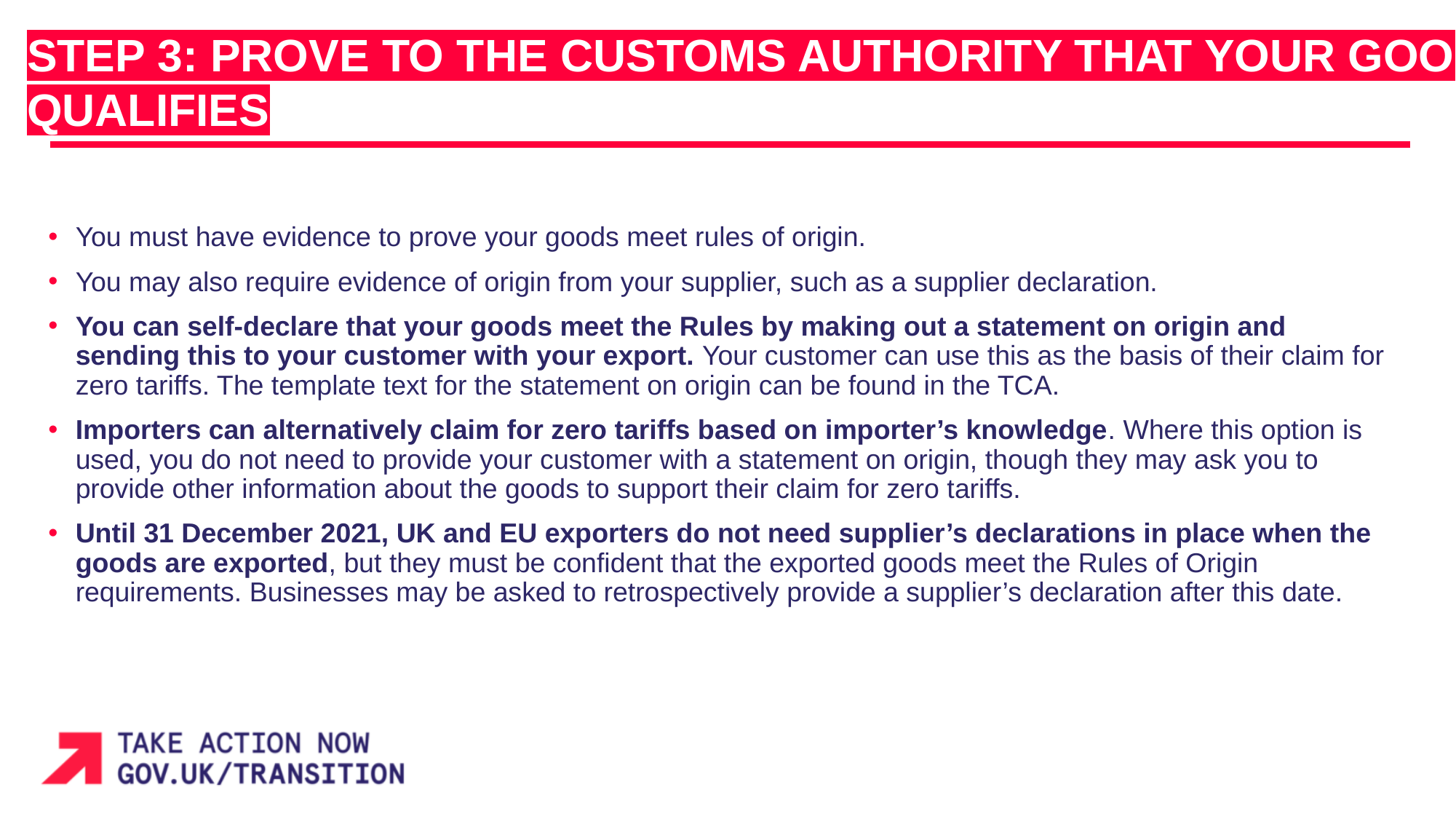

STEP 3: PROVE TO THE CUSTOMS AUTHORITY THAT YOUR GOOD QUALIFIES
You must have evidence to prove your goods meet rules of origin.
You may also require evidence of origin from your supplier, such as a supplier declaration.
You can self-declare that your goods meet the Rules by making out a statement on origin and sending this to your customer with your export. Your customer can use this as the basis of their claim for zero tariffs. The template text for the statement on origin can be found in the TCA.
Importers can alternatively claim for zero tariffs based on importer’s knowledge. Where this option is used, you do not need to provide your customer with a statement on origin, though they may ask you to provide other information about the goods to support their claim for zero tariffs.
Until 31 December 2021, UK and EU exporters do not need supplier’s declarations in place when the goods are exported, but they must be confident that the exported goods meet the Rules of Origin requirements. Businesses may be asked to retrospectively provide a supplier’s declaration after this date.